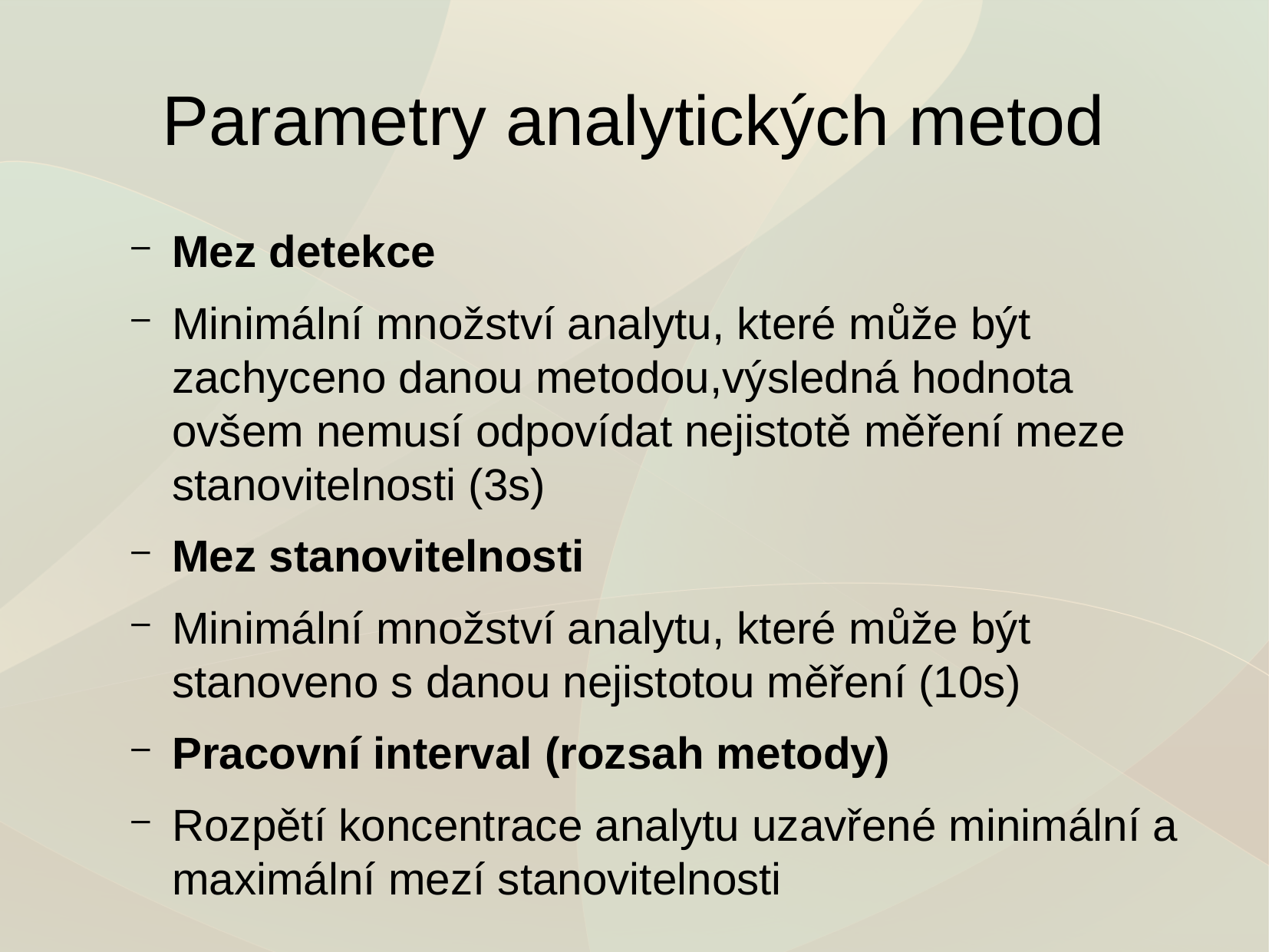

Parametry analytických metod
Mez detekce
Minimální množství analytu, které může být zachyceno danou metodou,výsledná hodnota ovšem nemusí odpovídat nejistotě měření meze stanovitelnosti (3s)
Mez stanovitelnosti
Minimální množství analytu, které může být stanoveno s danou nejistotou měření (10s)
Pracovní interval (rozsah metody)
Rozpětí koncentrace analytu uzavřené minimální a maximální mezí stanovitelnosti